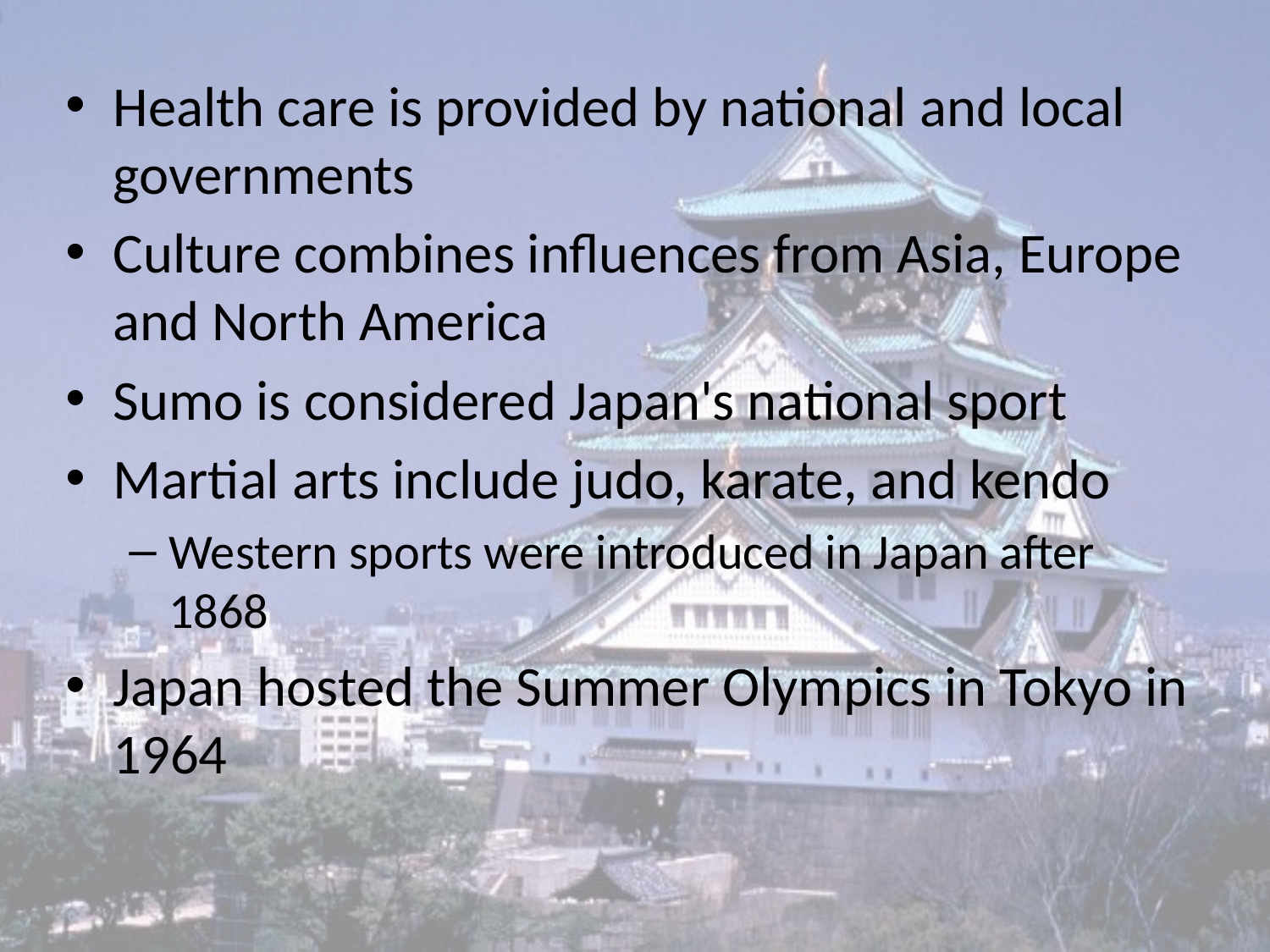

Health care is provided by national and local governments
Culture combines influences from Asia, Europe and North America
Sumo is considered Japan's national sport
Martial arts include judo, karate, and kendo
Western sports were introduced in Japan after 1868
Japan hosted the Summer Olympics in Tokyo in 1964